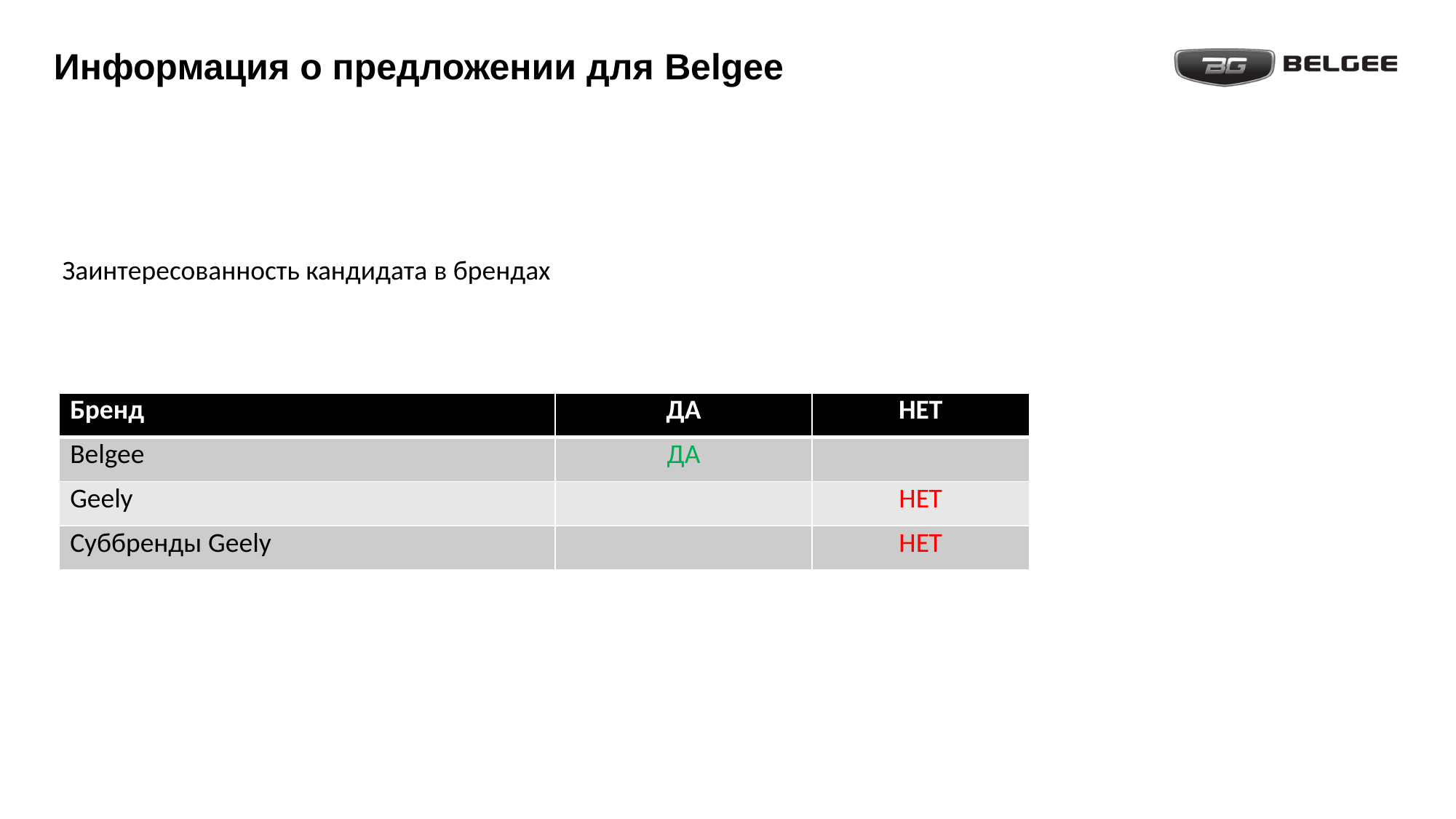

# Информация о предложении для Belgee
Заинтересованность кандидата в брендах
| Бренд | ДА | НЕТ |
| --- | --- | --- |
| Belgee | ДА |  |
| Geely |  | НЕТ |
| Суббренды Geely |  | НЕТ |